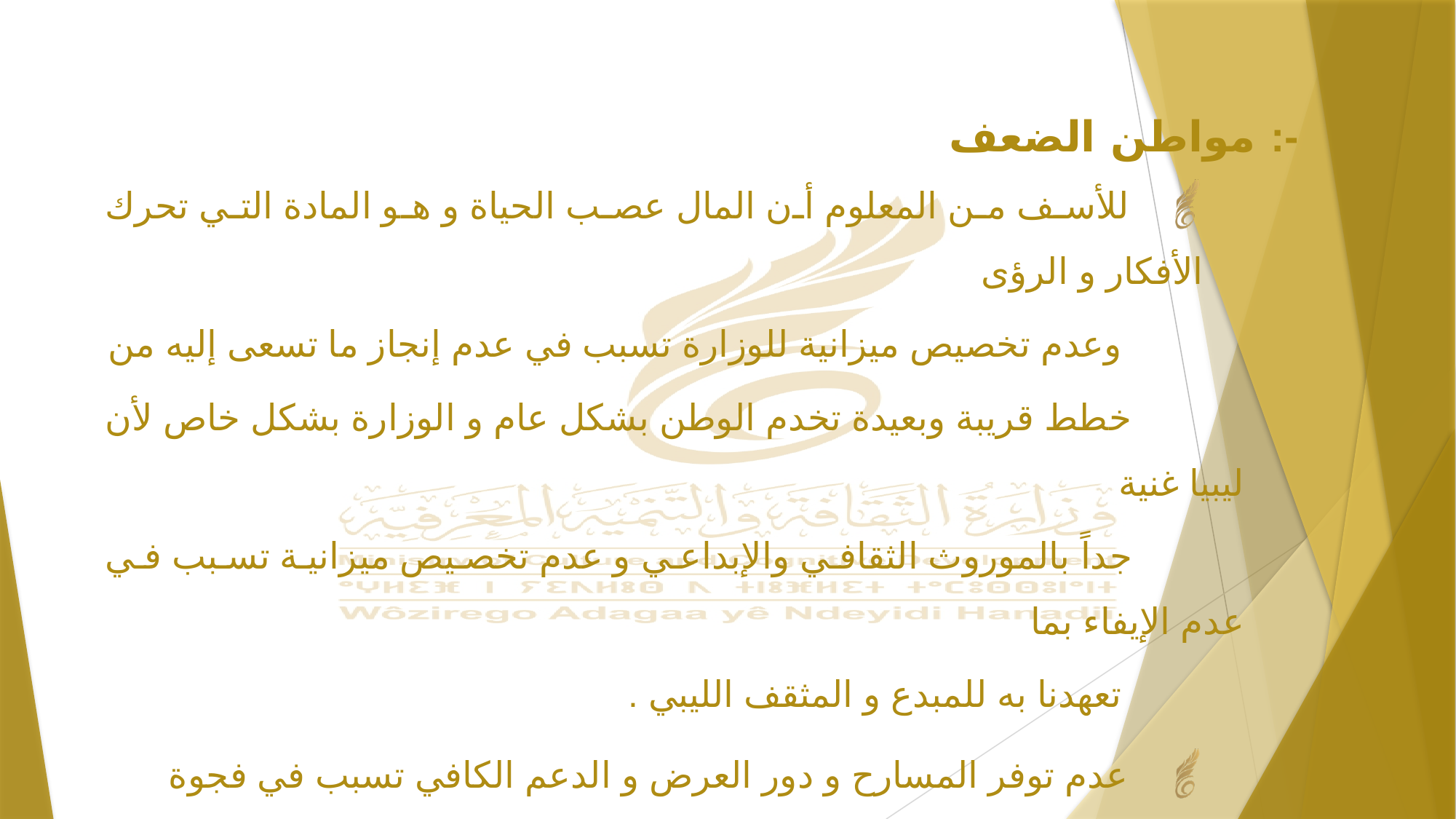

مواطن الضعف :-
للأسف من المعلوم أن المال عصب الحياة و هو المادة التي تحرك الأفكار و الرؤى
            وعدم تخصيص ميزانية للوزارة تسبب في عدم إنجاز ما تسعى إليه من
           خطط قريبة وبعيدة تخدم الوطن بشكل عام و الوزارة بشكل خاص لأن ليبيا غنية
           جداً بالموروث الثقافي والإبداعي و عدم تخصيص ميزانية تسبب في عدم الإيفاء بما
            تعهدنا به للمبدع و المثقف الليبي .
عدم توفر المسارح و دور العرض و الدعم الكافي تسبب في فجوة ثقافية ،جعلت من ليبيا
      تتأخر في هذا الجانب المهم الذي هو الاساس في اغلب الدول .
التخبط في تغيير حقيبة قطاع الثقافة من وزارة الى هيئة والعكس بالإضافة لتغيير المسمى.